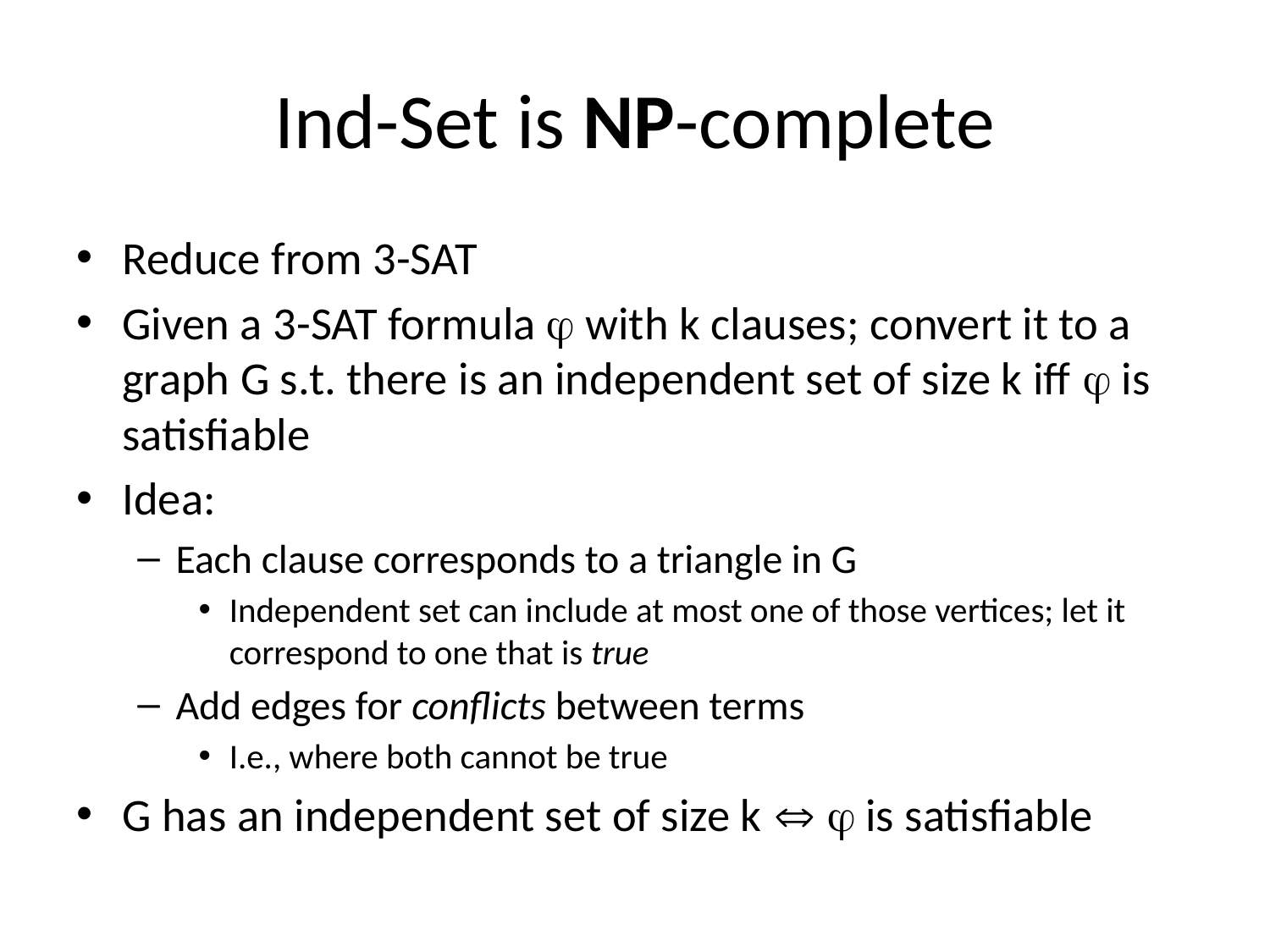

# Ind-Set is NP-complete
Reduce from 3-SAT
Given a 3-SAT formula ϕ with k clauses; convert it to a graph G s.t. there is an independent set of size k iff ϕ is satisfiable
Idea:
Each clause corresponds to a triangle in G
Independent set can include at most one of those vertices; let it correspond to one that is true
Add edges for conflicts between terms
I.e., where both cannot be true
G has an independent set of size k ⇔ ϕ is satisfiable